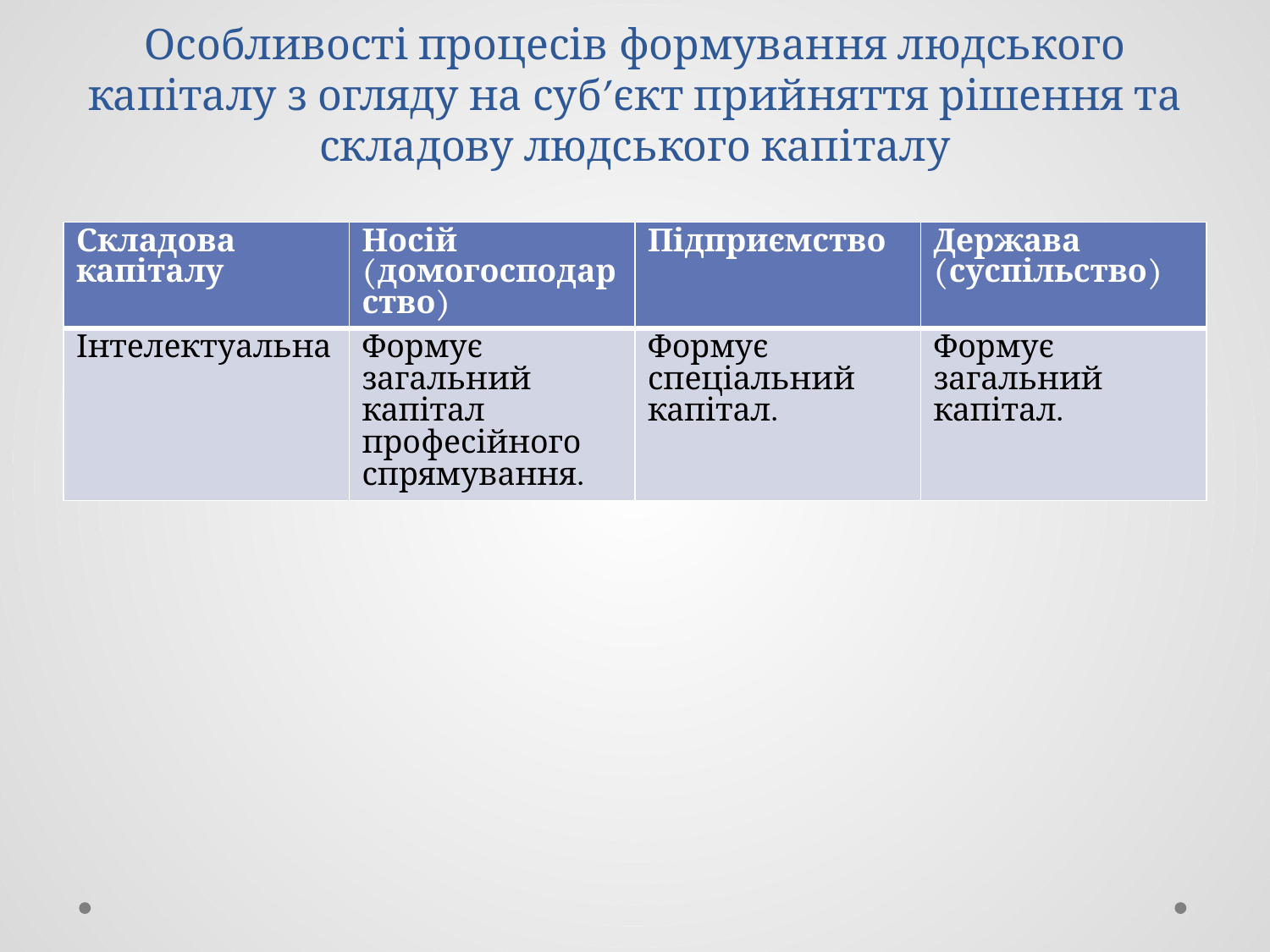

# Особливості процесів формування людського капіталу з огляду на суб’єкт прийняття рішення та складову людського капіталу
| Складова капіталу | Носій (домогосподарство) | Підприємство | Держава (суспільство) |
| --- | --- | --- | --- |
| Інтелектуальна | Формує загальний капітал професійного спрямування. | Формує спеціальний капітал. | Формує загальний капітал. |